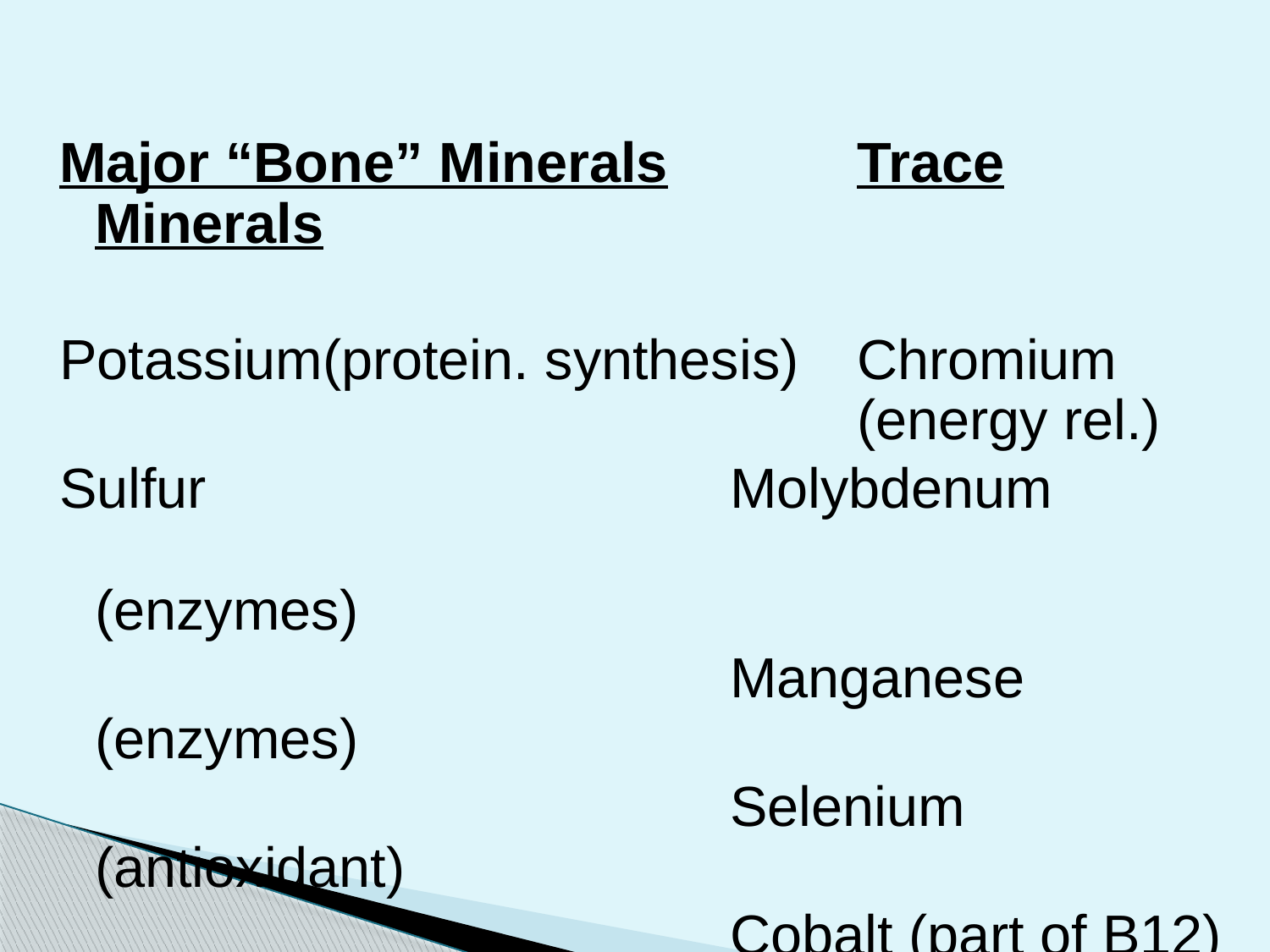

Major “Bone” Minerals 		Trace Minerals

Potassium(protein. synthesis)	Chromium 						(energy rel.)
Sulfur 				Molybdenum 								(enzymes)
						Manganese (enzymes)
						Selenium (antioxidant)
						Cobalt (part of B12)